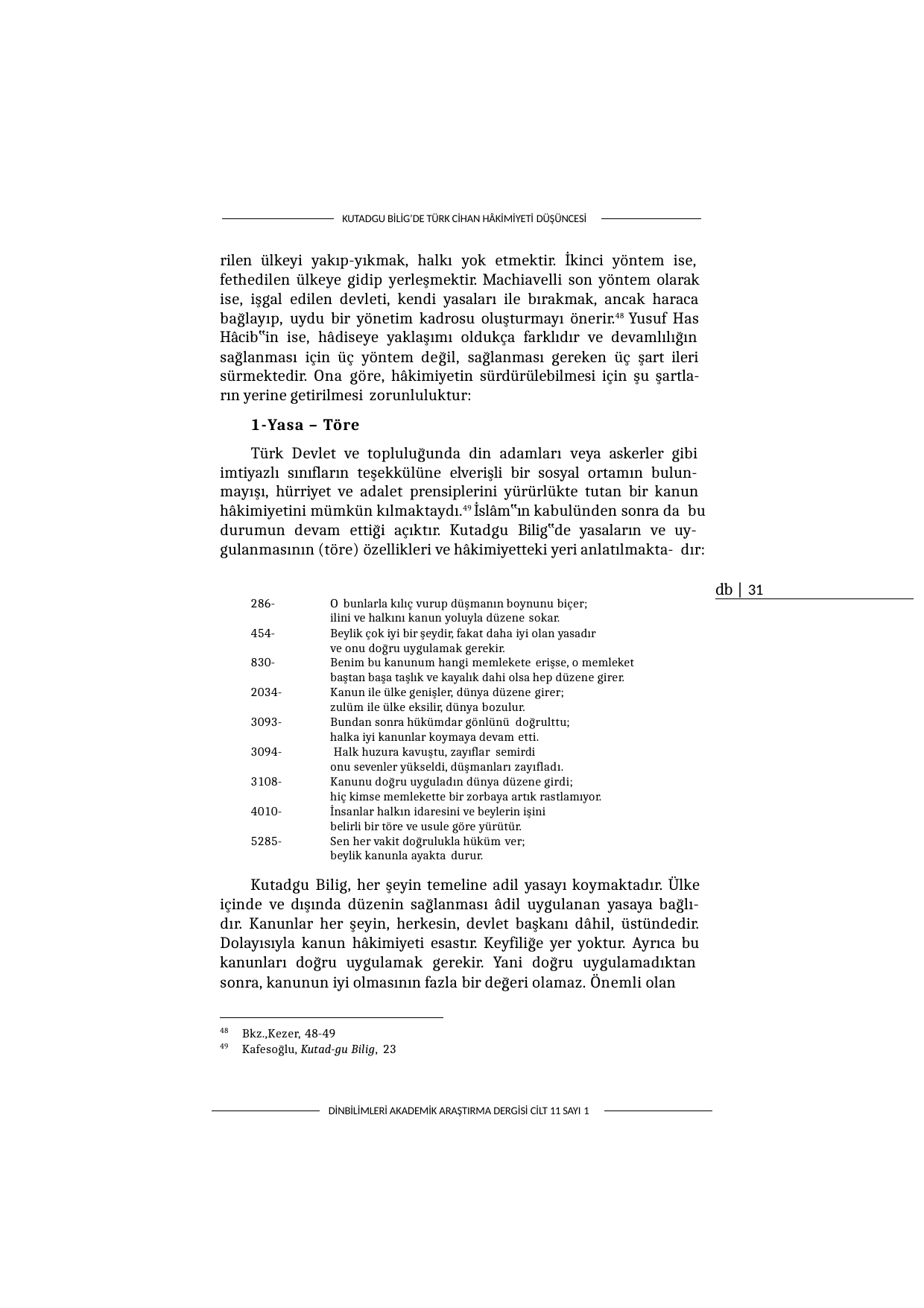

KUTADGU BİLİG’DE TÜRK CİHAN HÂKİMİYETİ DÜŞÜNCESİ

rilen ülkeyi yakıp-yıkmak, halkı yok etmektir. İkinci yöntem ise,  fethedilen ülkeye gidip yerleşmektir. Machiavelli son yöntem olarak  ise, işgal edilen devleti, kendi yasaları ile bırakmak, ancak haraca  bağlayıp, uydu bir yönetim kadrosu oluşturmayı önerir.48 Yusuf Has  Hâcib‟in ise, hâdiseye yaklaşımı oldukça farklıdır ve devamlılığın  sağlanması için üç yöntem değil, sağlanması gereken üç şart ileri  sürmektedir. Ona göre, hâkimiyetin sürdürülebilmesi için şu şartla-  rın yerine getirilmesi zorunluluktur:
1-Yasa – Töre
Türk Devlet ve topluluğunda din adamları veya askerler gibi  imtiyazlı sınıfların teşekkülüne elverişli bir sosyal ortamın bulun-  mayışı, hürriyet ve adalet prensiplerini yürürlükte tutan bir kanun  hâkimiyetini mümkün kılmaktaydı.49 İslâm‟ın kabulünden sonra da  bu durumun devam ettiği açıktır. Kutadgu Bilig‟de yasaların ve uy-  gulanmasının (töre) özellikleri ve hâkimiyetteki yeri anlatılmakta-  dır:

db | 31
| 286- | O bunlarla kılıç vurup düşmanın boynunu biçer; |
| --- | --- |
|  | ilini ve halkını kanun yoluyla düzene sokar. |
| 454- | Beylik çok iyi bir şeydir, fakat daha iyi olan yasadır |
|  | ve onu doğru uygulamak gerekir. |
| 830- | Benim bu kanunum hangi memlekete erişse, o memleket |
|  | baştan başa taşlık ve kayalık dahi olsa hep düzene girer. |
| 2034- | Kanun ile ülke genişler, dünya düzene girer; |
|  | zulüm ile ülke eksilir, dünya bozulur. |
| 3093- | Bundan sonra hükümdar gönlünü doğrulttu; |
|  | halka iyi kanunlar koymaya devam etti. |
| 3094- | Halk huzura kavuştu, zayıflar semirdi |
|  | onu sevenler yükseldi, düşmanları zayıfladı. |
| 3108- | Kanunu doğru uyguladın dünya düzene girdi; |
|  | hiç kimse memlekette bir zorbaya artık rastlamıyor. |
| 4010- | İnsanlar halkın idaresini ve beylerin işini |
|  | belirli bir töre ve usule göre yürütür. |
| 5285- | Sen her vakit doğrulukla hüküm ver; |
|  | beylik kanunla ayakta durur. |

Kutadgu Bilig, her şeyin temeline adil yasayı koymaktadır. Ülke  içinde ve dışında düzenin sağlanması âdil uygulanan yasaya bağlı-  dır. Kanunlar her şeyin, herkesin, devlet başkanı dâhil, üstündedir.  Dolayısıyla kanun hâkimiyeti esastır. Keyfiliğe yer yoktur. Ayrıca bu  kanunları doğru uygulamak gerekir. Yani doğru uygulamadıktan  sonra, kanunun iyi olmasının fazla bir değeri olamaz. Önemli olan

48
49
Bkz.,Kezer, 48-49
Kafesoğlu, Kutad-gu Bilig, 23
DİNBİLİMLERİ AKADEMİK ARAŞTIRMA DERGİSİ CİLT 11 SAYI 1